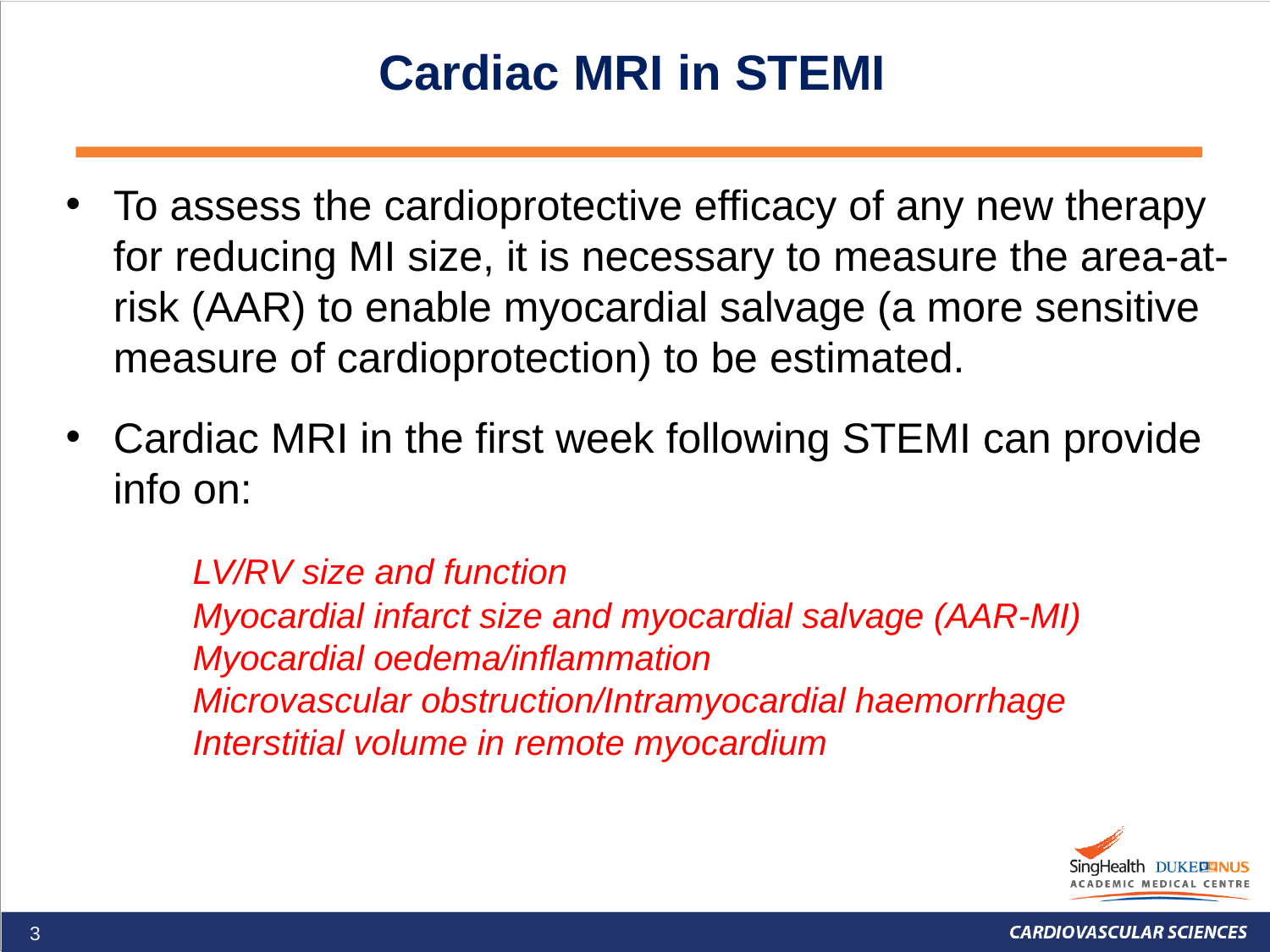

# Cardiac MRI in STEMI
To assess the cardioprotective efficacy of any new therapy for reducing MI size, it is necessary to measure the area-at-risk (AAR) to enable myocardial salvage (a more sensitive measure of cardioprotection) to be estimated.

Cardiac MRI in the first week following STEMI can provide info on:

	LV/RV size and function
	Myocardial infarct size and myocardial salvage (AAR-MI)
	Myocardial oedema/inflammation
	Microvascular obstruction/Intramyocardial haemorrhage
	Interstitial volume in remote myocardium